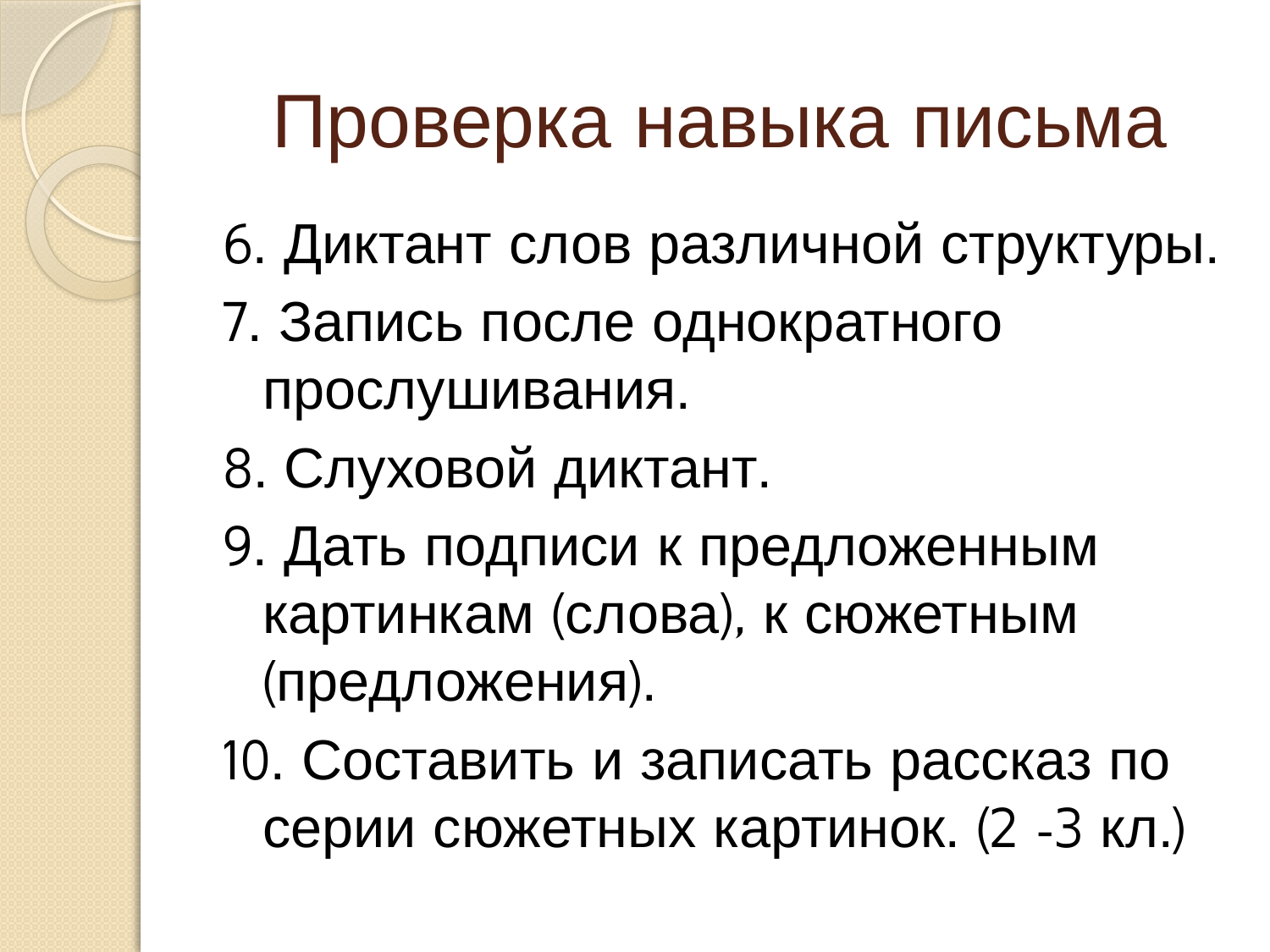

# Проверка навыка письма
6. Диктант слов различной структуры.
7. Запись после однократного прослушивания.
8. Слуховой диктант.
9. Дать подписи к предложенным картинкам (слова), к сюжетным (предложения).
10. Составить и записать рассказ по серии сюжетных картинок. (2 -3 кл.)